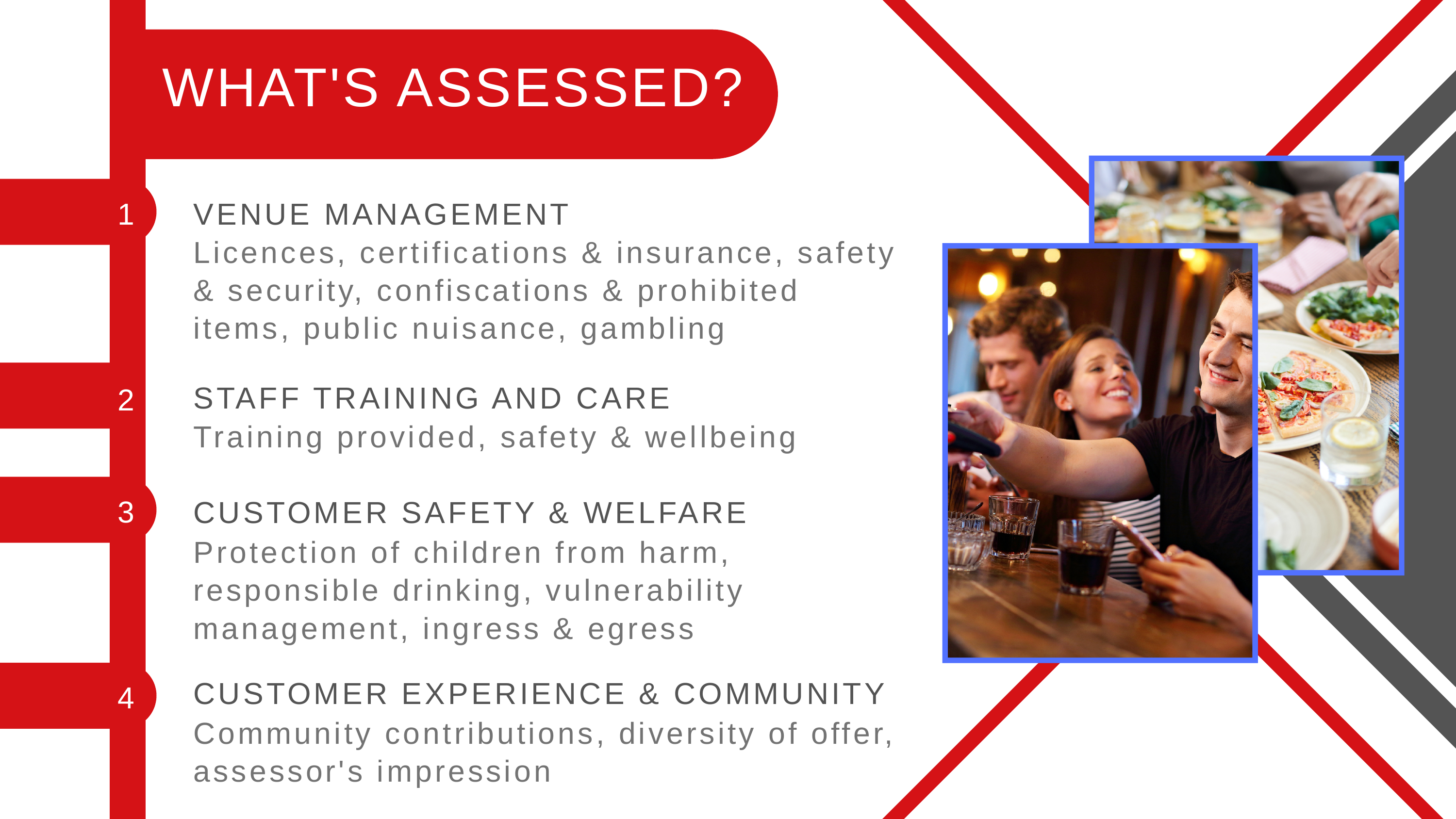

WHAT'S ASSESSED?

1
VENUE MANAGEMENT
Licences, certifications & insurance, safety & security, confiscations & prohibited items, public nuisance, gambling

STAFF TRAINING AND CARE
2
Training provided, safety & wellbeing

3
CUSTOMER SAFETY & WELFARE
Protection of children from harm, responsible drinking, vulnerability management, ingress & egress

CUSTOMER EXPERIENCE & COMMUNITY
4
Community contributions, diversity of offer, assessor's impression